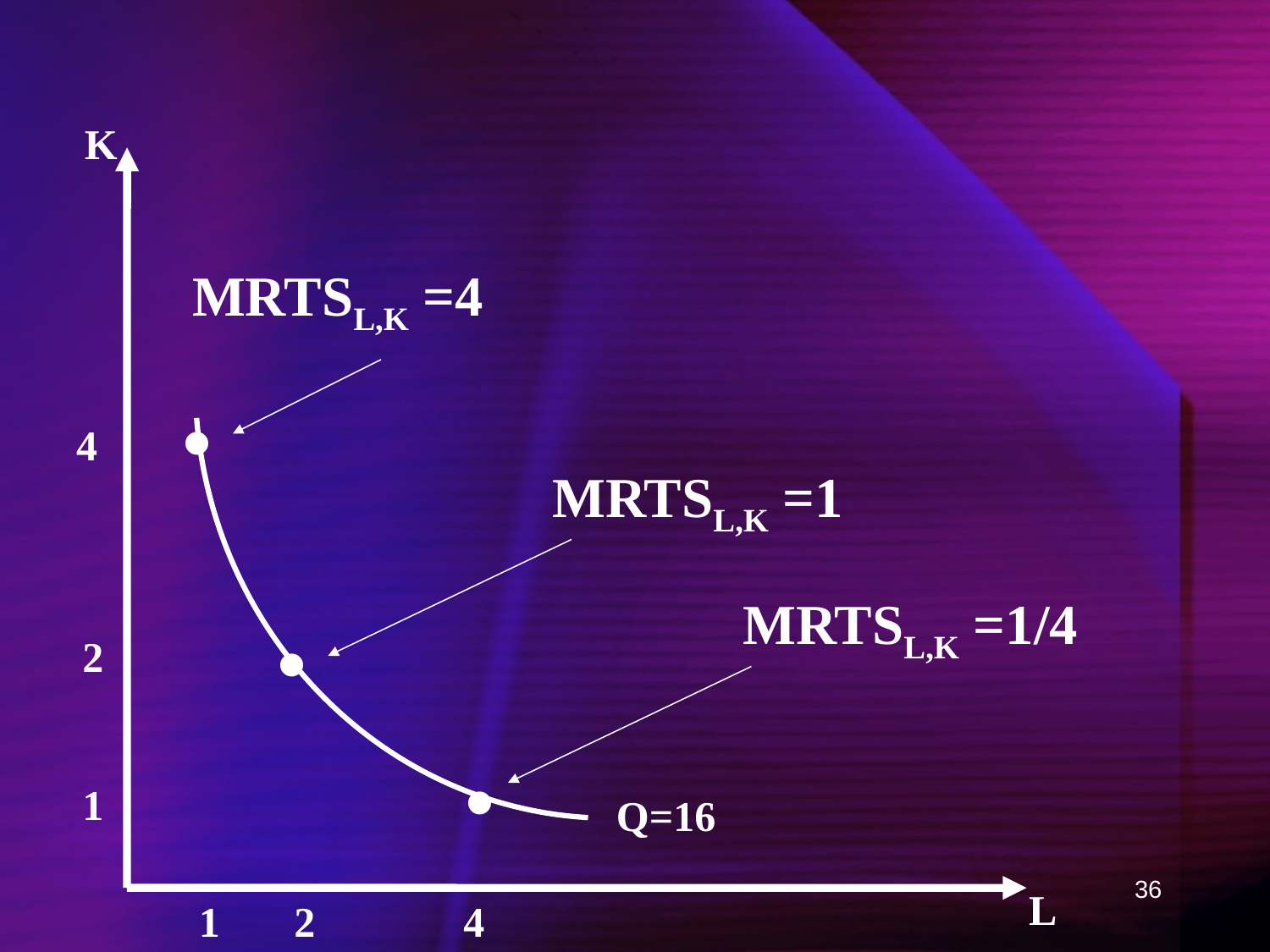

K

MRTSL,K =4

•

4
MRTSL,K =1

MRTSL,K =1/4
•
2

•
1
Q=16
36
L

1
2
4